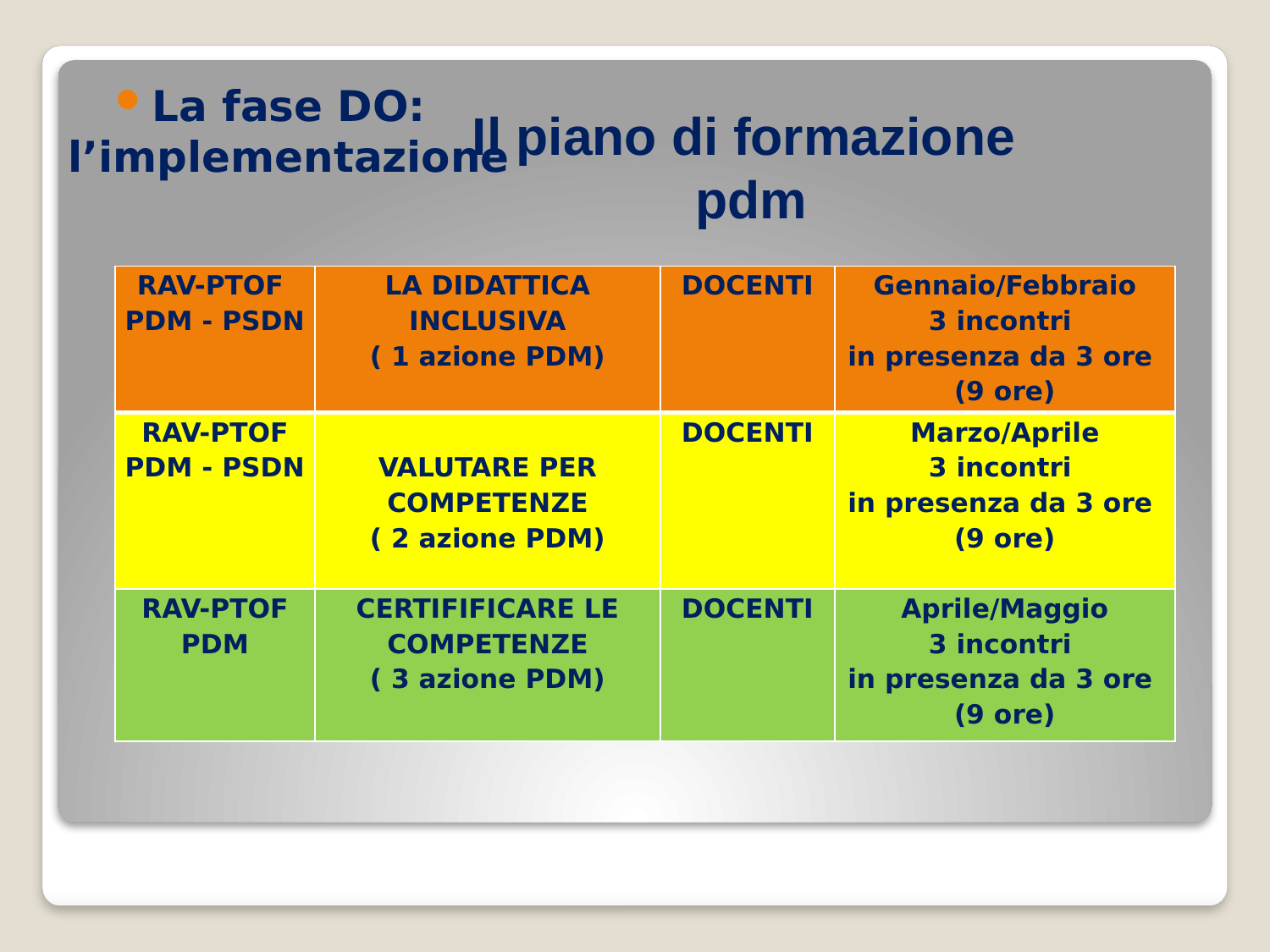

La fase DO: l’implementazione
Il piano di formazione
 pdm

| RAV-PTOF PDM - PSDN | LA DIDATTICA INCLUSIVA ( 1 azione PDM) | DOCENTI | Gennaio/Febbraio 3 incontri in presenza da 3 ore (9 ore) |
| --- | --- | --- | --- |
| RAV-PTOF PDM - PSDN | VALUTARE PER COMPETENZE ( 2 azione PDM) | DOCENTI | Marzo/Aprile 3 incontri in presenza da 3 ore (9 ore) |
| RAV-PTOF PDM | CERTIFIFICARE LE COMPETENZE ( 3 azione PDM) | DOCENTI | Aprile/Maggio 3 incontri in presenza da 3 ore (9 ore) |